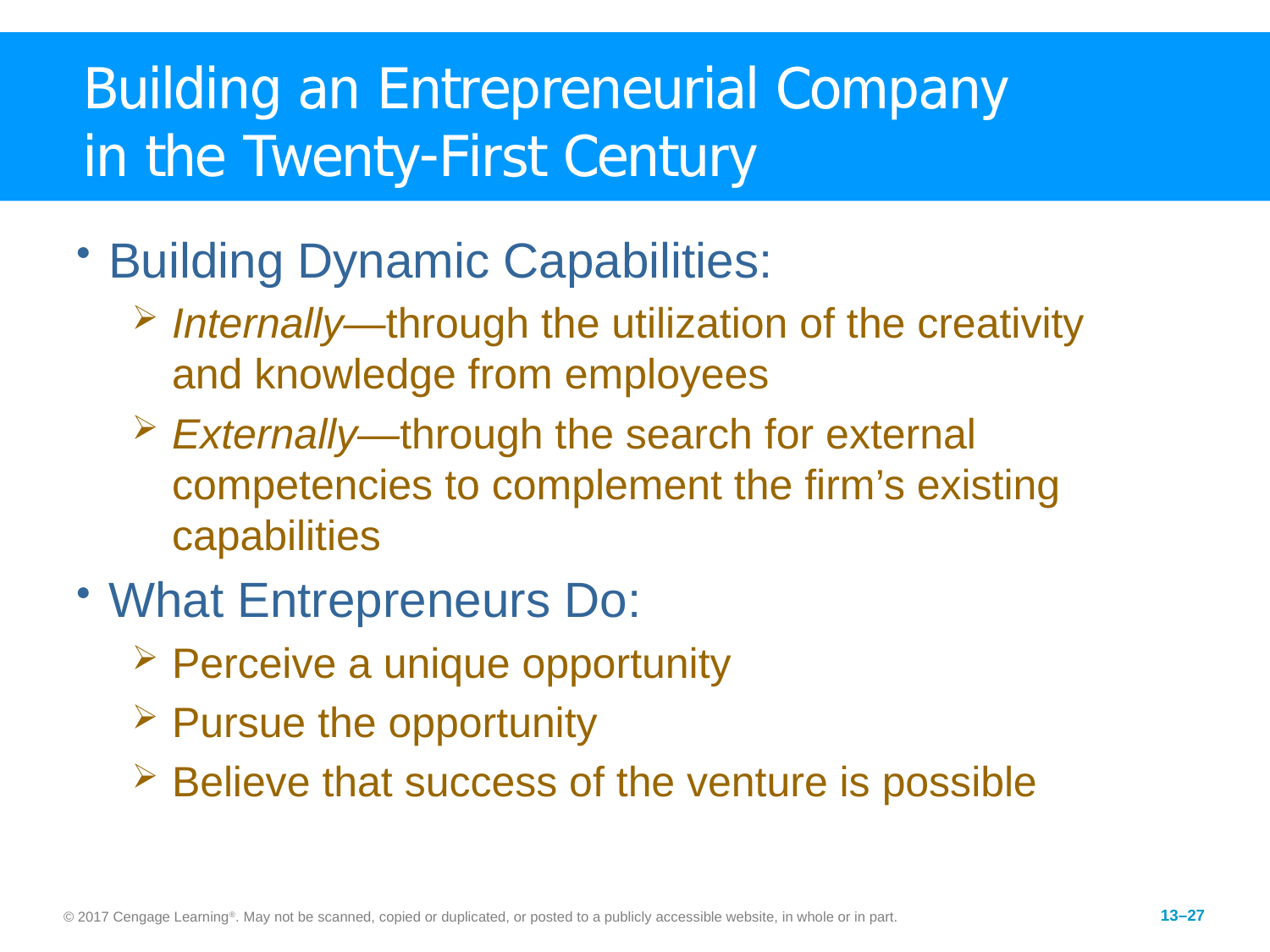

# Building an Entrepreneurial Company in the Twenty-First Century
Building Dynamic Capabilities:
Internally—through the utilization of the creativity and knowledge from employees
Externally—through the search for external competencies to complement the firm’s existing capabilities
What Entrepreneurs Do:
Perceive a unique opportunity
Pursue the opportunity
Believe that success of the venture is possible
© 2017 Cengage Learning®. May not be scanned, copied or duplicated, or posted to a publicly accessible website, in whole or in part.
13–27